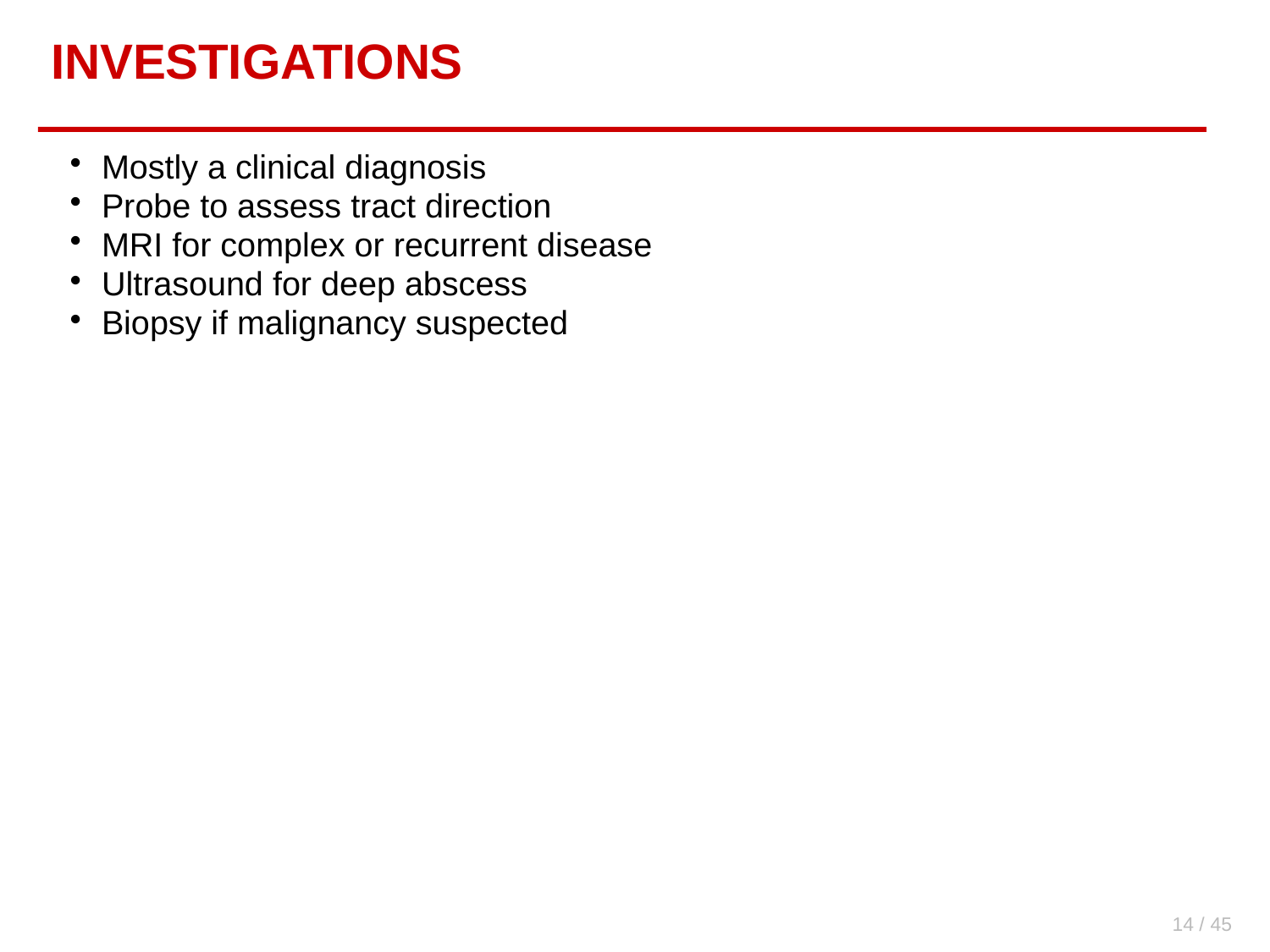

INVESTIGATIONS

Mostly a clinical diagnosis
Probe to assess tract direction
MRI for complex or recurrent disease
Ultrasound for deep abscess
Biopsy if malignancy suspected
14 / 45